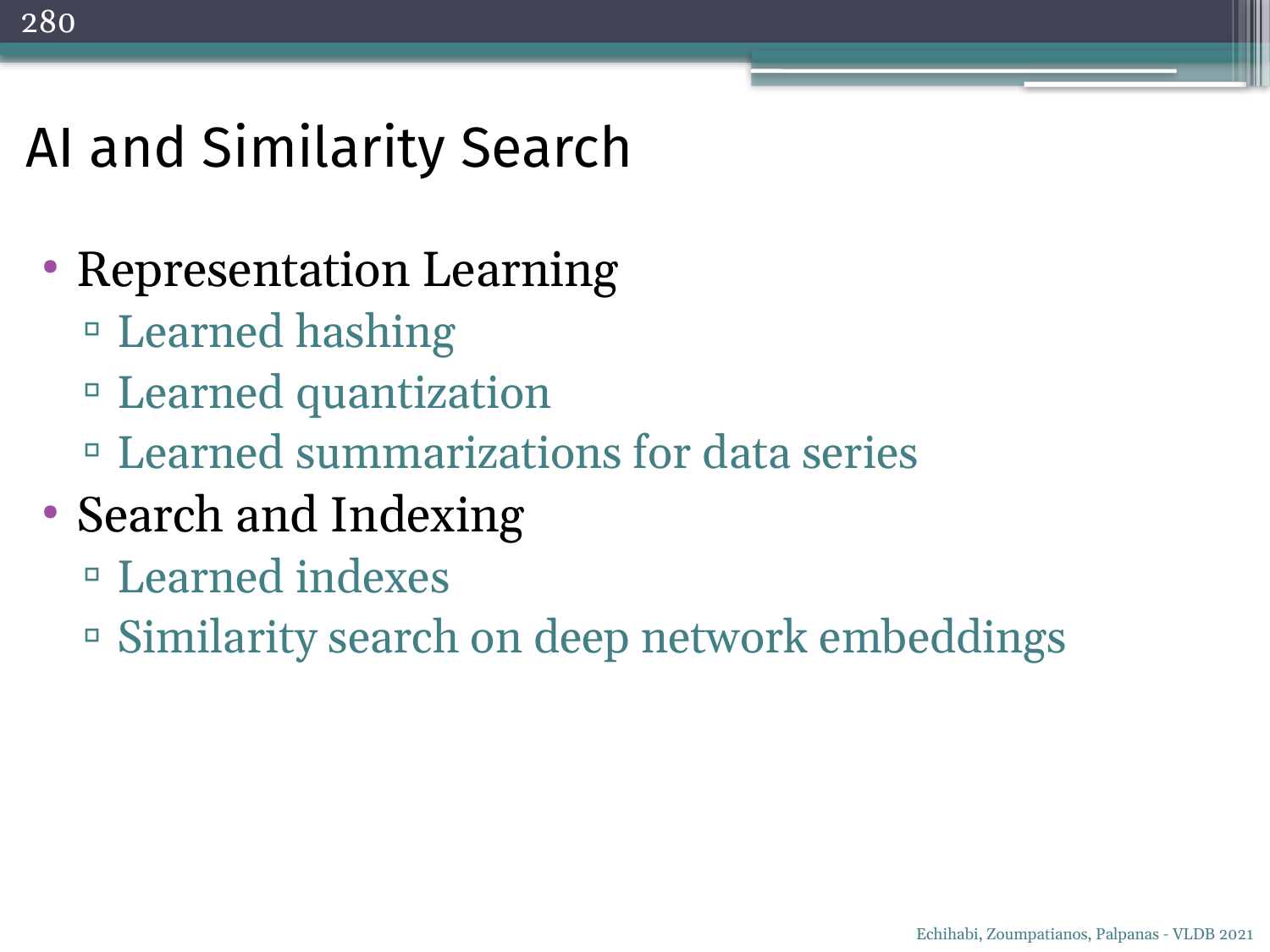

280
# AI and Similarity Search
Representation Learning
Learned hashing
Learned quantization
Learned summarizations for data series
Search and Indexing
Learned indexes
Similarity search on deep network embeddings

Echihabi, Zoumpatianos, Palpanas - VLDB 2021